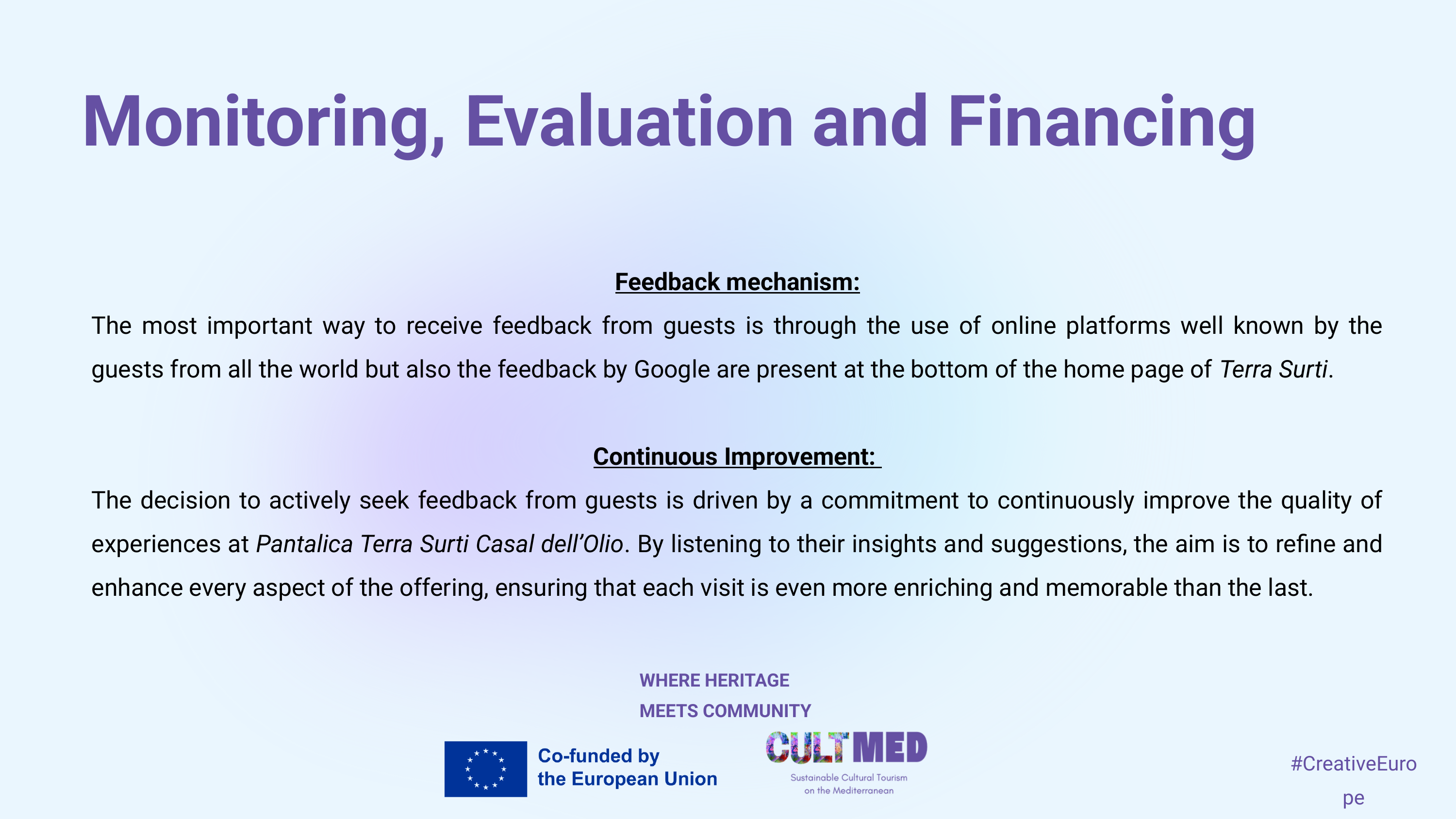

Monitoring, Evaluation and Financing
Feedback mechanism:
The most important way to receive feedback from guests is through the use of online platforms well known by the guests from all the world but also the feedback by Google are present at the bottom of the home page of Terra Surti.

Continuous Improvement:
The decision to actively seek feedback from guests is driven by a commitment to continuously improve the quality of experiences at Pantalica Terra Surti Casal dell’Olio. By listening to their insights and suggestions, the aim is to refine and enhance every aspect of the offering, ensuring that each visit is even more enriching and memorable than the last.
WHERE HERITAGE
MEETS COMMUNITY

#CreativeEurope